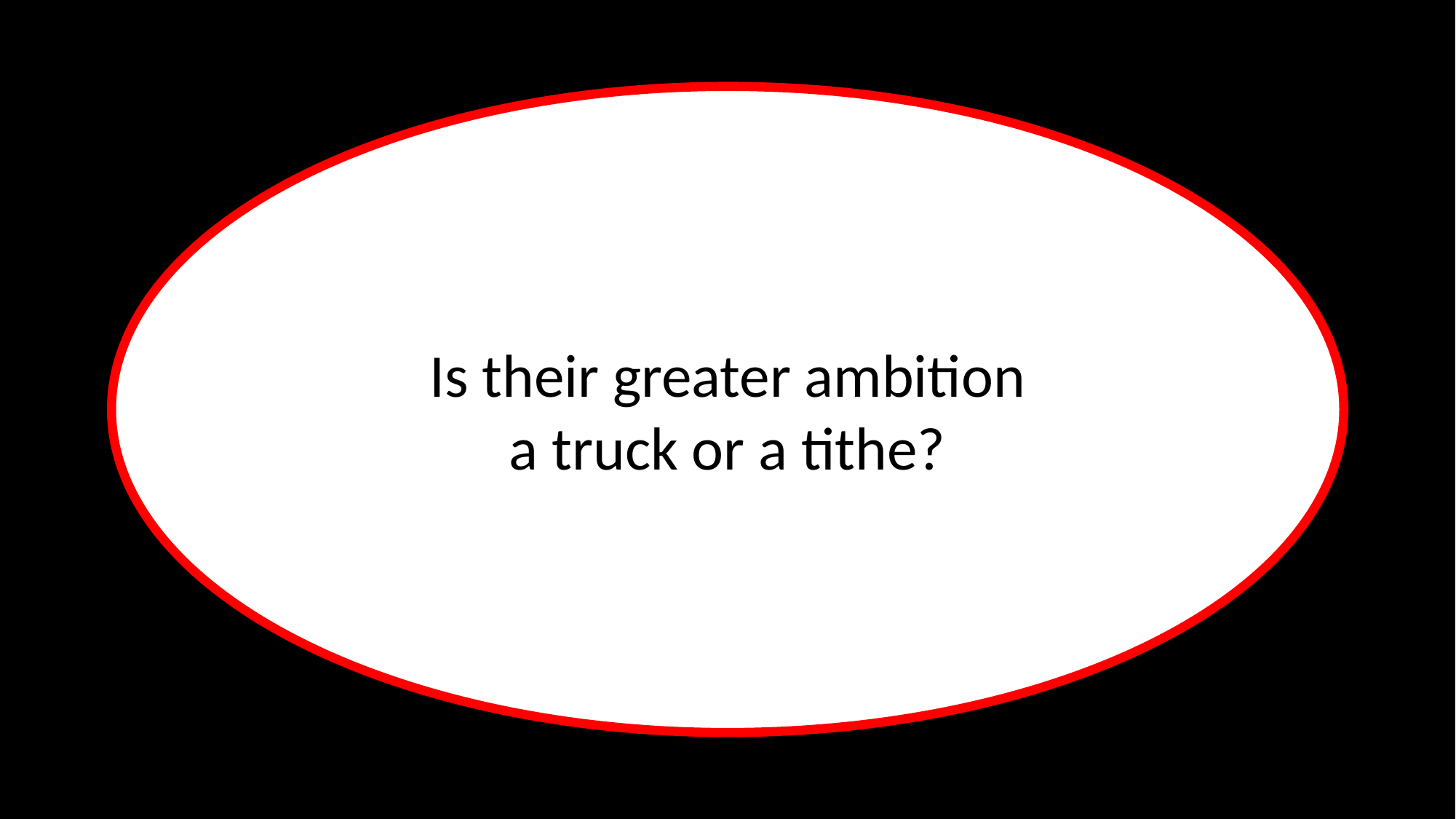

Is their greater ambition
a truck or a tithe?